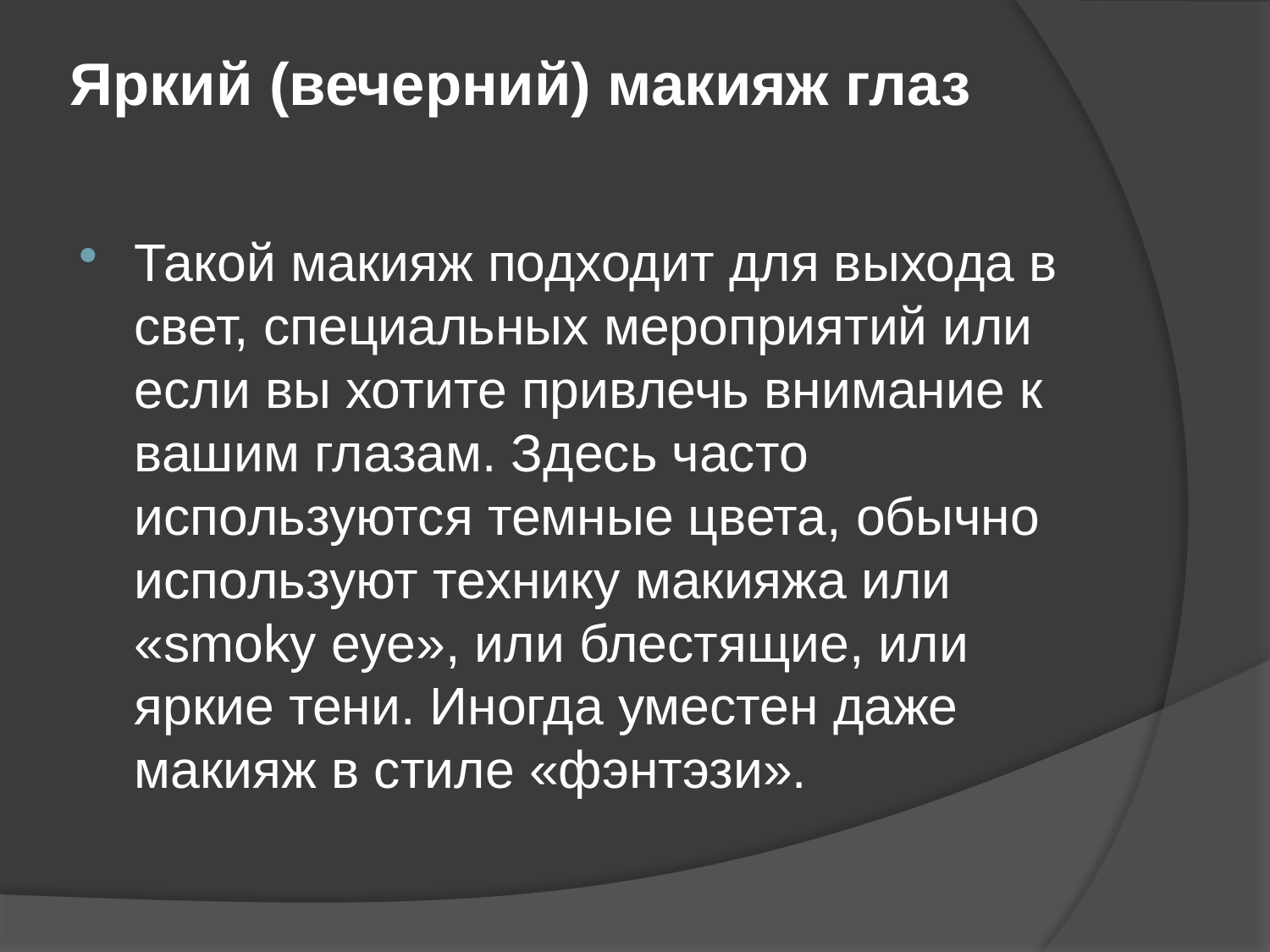

# Яркий (вечерний) макияж глаз
Такой макияж подходит для выхода в свет, специальных мероприятий или если вы хотите привлечь внимание к вашим глазам. Здесь часто используются темные цвета, обычно используют технику макияжа или «smoky eye», или блестящие, или яркие тени. Иногда уместен даже макияж в стиле «фэнтэзи».